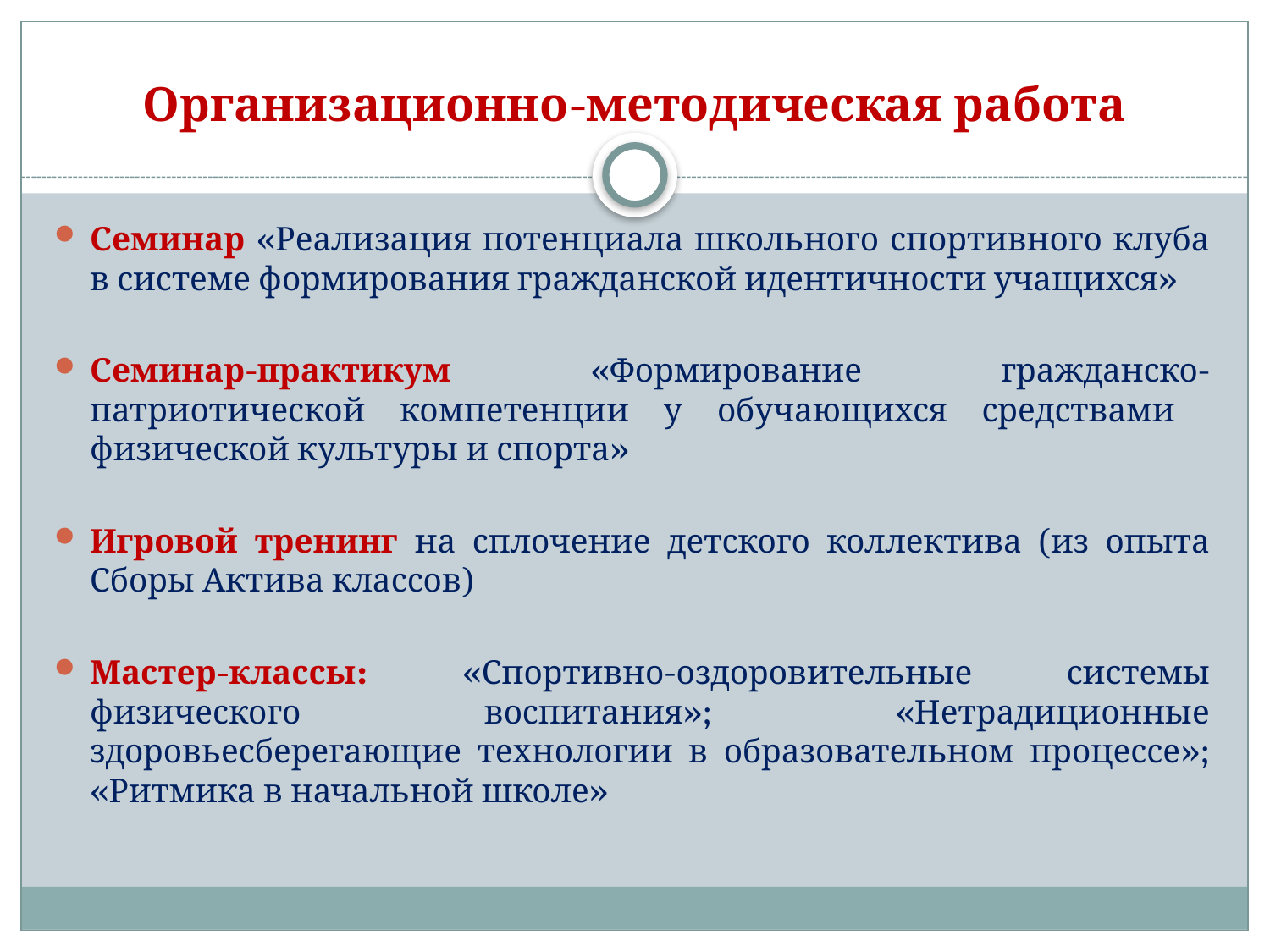

# Организационно-методическая работа
Семинар «Реализация потенциала школьного спортивного клуба в системе формирования гражданской идентичности учащихся»

Семинар-практикум «Формирование гражданско-патриотической компетенции у обучающихся средствами  физической культуры и спорта»

Игровой тренинг на сплочение детского коллектива (из опыта Сборы Актива классов)

Мастер-классы: «Спортивно-оздоровительные системы физического воспитания»; «Нетрадиционные здоровьесберегающие технологии в образовательном процессе»; «Ритмика в начальной школе»